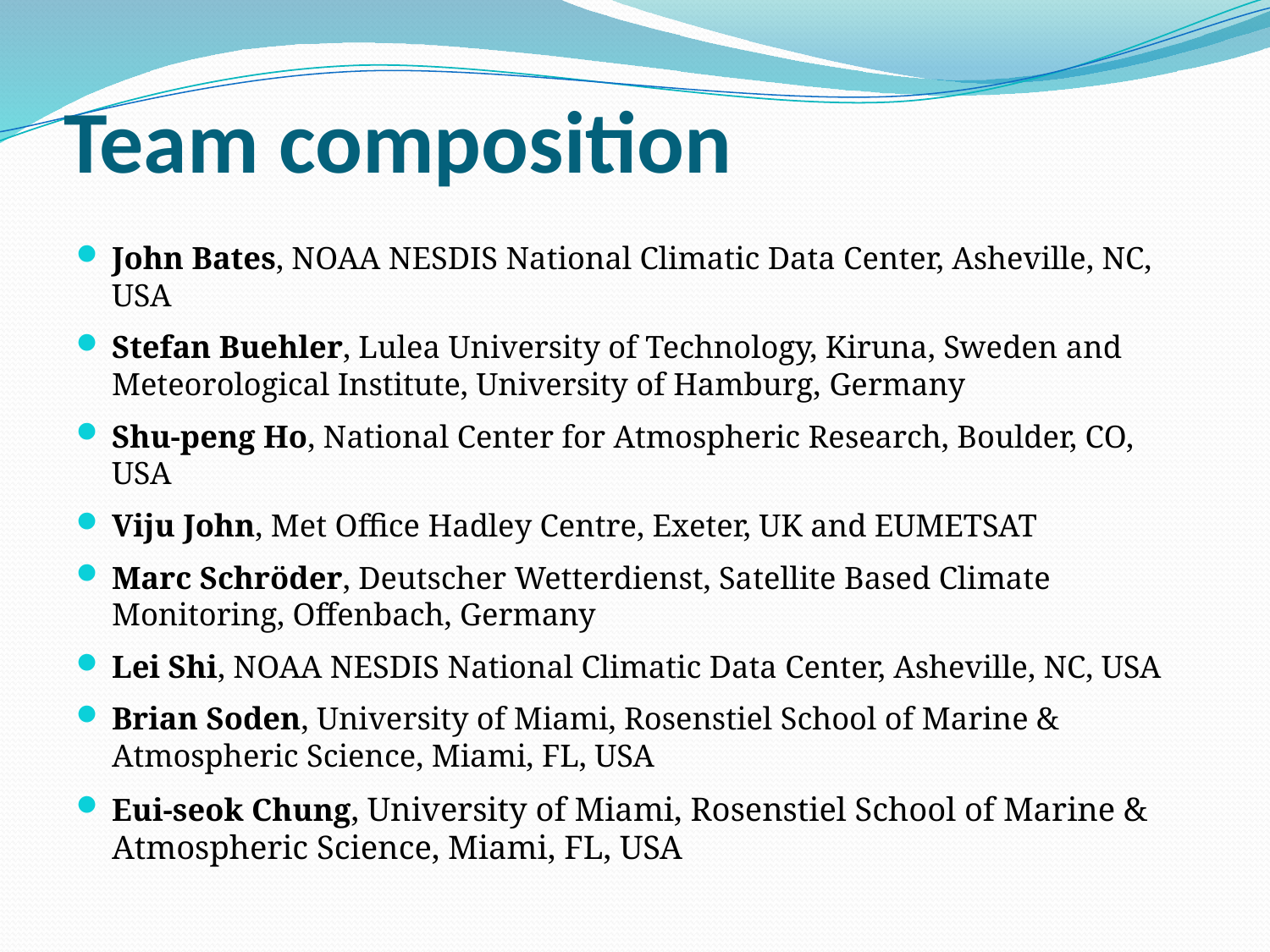

# Team composition
John Bates, NOAA NESDIS National Climatic Data Center, Asheville, NC, USA
Stefan Buehler, Lulea University of Technology, Kiruna, Sweden and Meteorological Institute, University of Hamburg, Germany ‎
Shu-peng Ho, National Center for Atmospheric Research, Boulder, CO, USA
Viju John, Met Office Hadley Centre, Exeter, UK and EUMETSAT
Marc Schröder, Deutscher Wetterdienst, Satellite Based Climate Monitoring, Offenbach, Germany
Lei Shi, NOAA NESDIS National Climatic Data Center, Asheville, NC, USA
Brian Soden, University of Miami, Rosenstiel School of Marine & Atmospheric Science, Miami, FL, USA
Eui-seok Chung, University of Miami, Rosenstiel School of Marine & Atmospheric Science, Miami, FL, USA